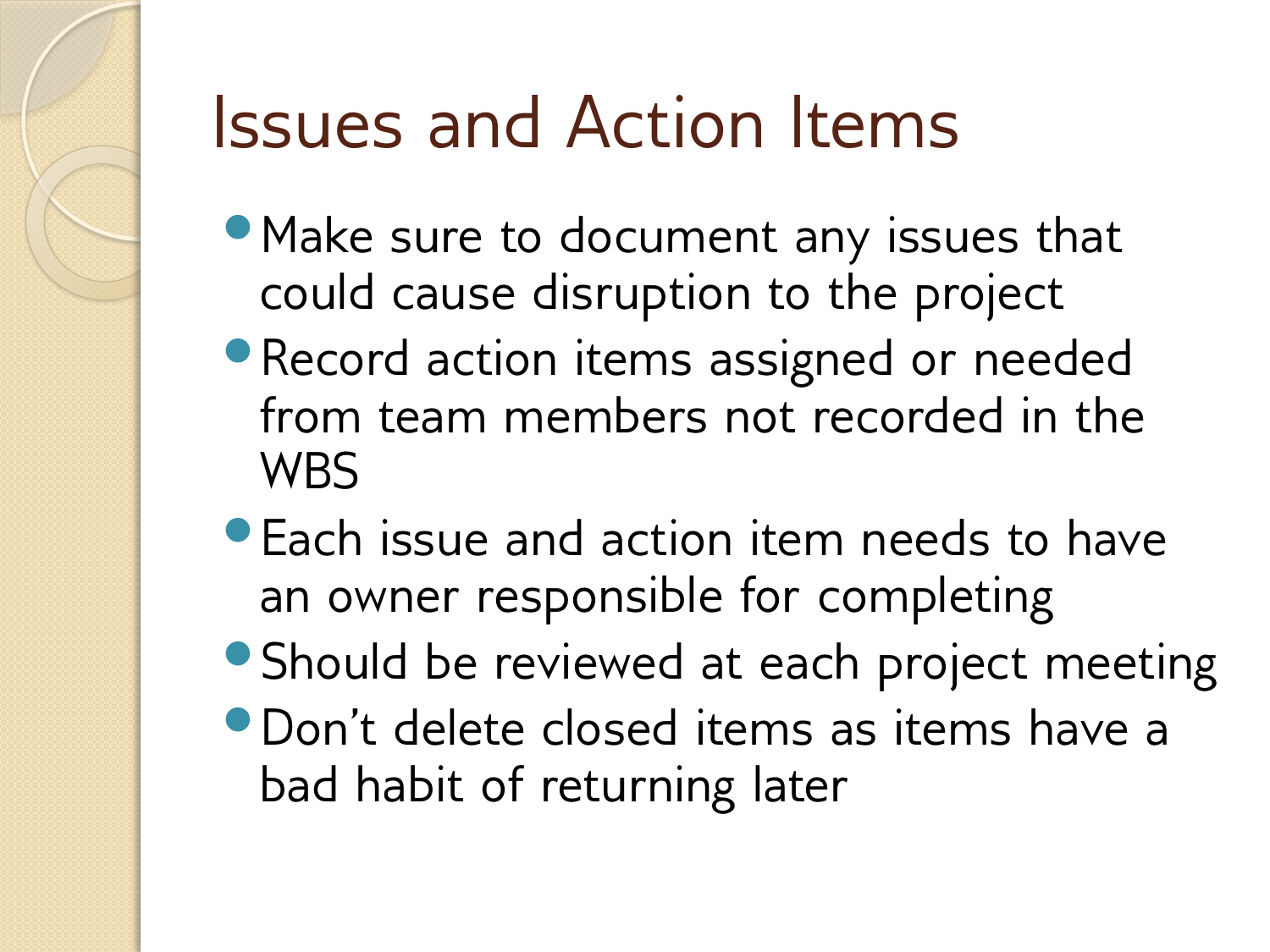

# Issues and Action Items
Make sure to document any issues that could cause disruption to the project
Record action items assigned or needed from team members not recorded in the WBS
Each issue and action item needs to have an owner responsible for completing
Should be reviewed at each project meeting
Don’t delete closed items as items have a bad habit of returning later